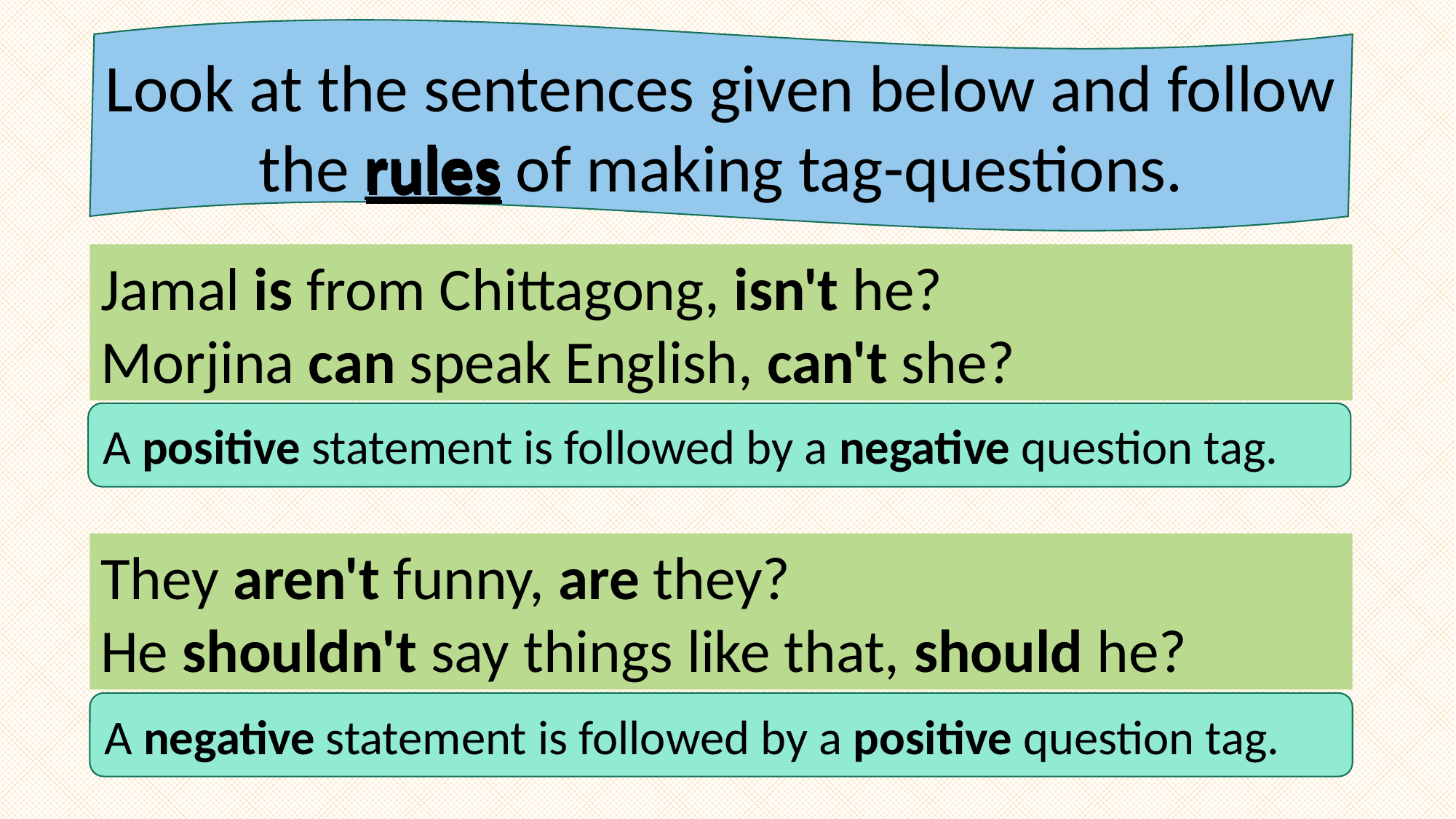

Look at the sentences given below and follow the rules of making tag-questions.
rules
Jamal is from Chittagong, isn't he?
Morjina can speak English, can't she?
A positive statement is followed by a negative question tag.
They aren't funny, are they?
He shouldn't say things like that, should he?
A negative statement is followed by a positive question tag.